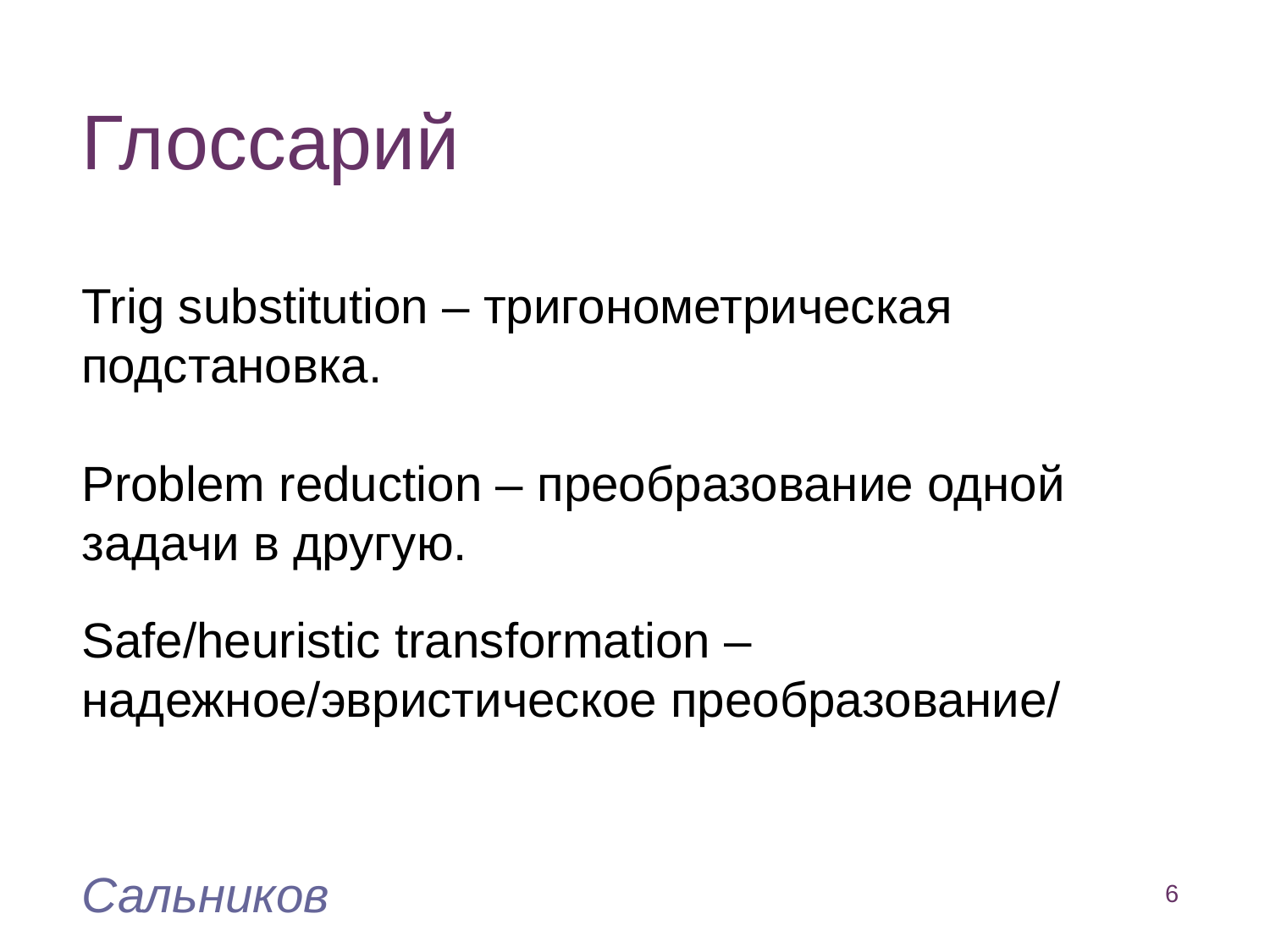

Глоссарий
Trig substitution – тригонометрическая подстановка.

Problem reduction – преобразование одной задачи в другую.

Safe/heuristic transformation – надежное/эвристическое преобразование/

Сальников
6